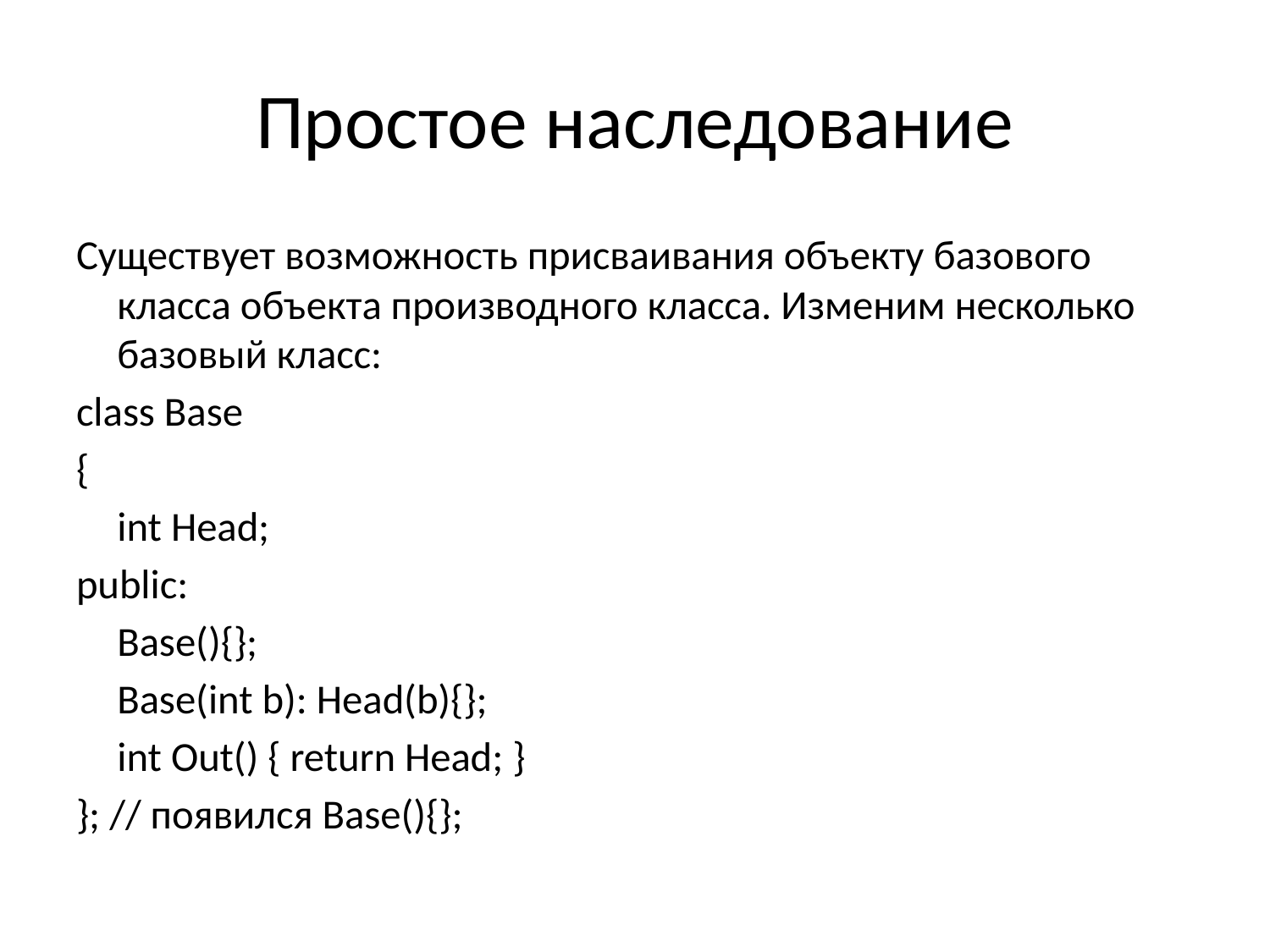

# Простое наследование
Существует возможность присваивания объекту базового класса объекта производного класса. Изменим несколько базовый класс:
class Base
{
	int Head;
public:
	Base(){};
	Base(int b): Head(b){};
	int Out() { return Head; }
}; // появился Base(){};